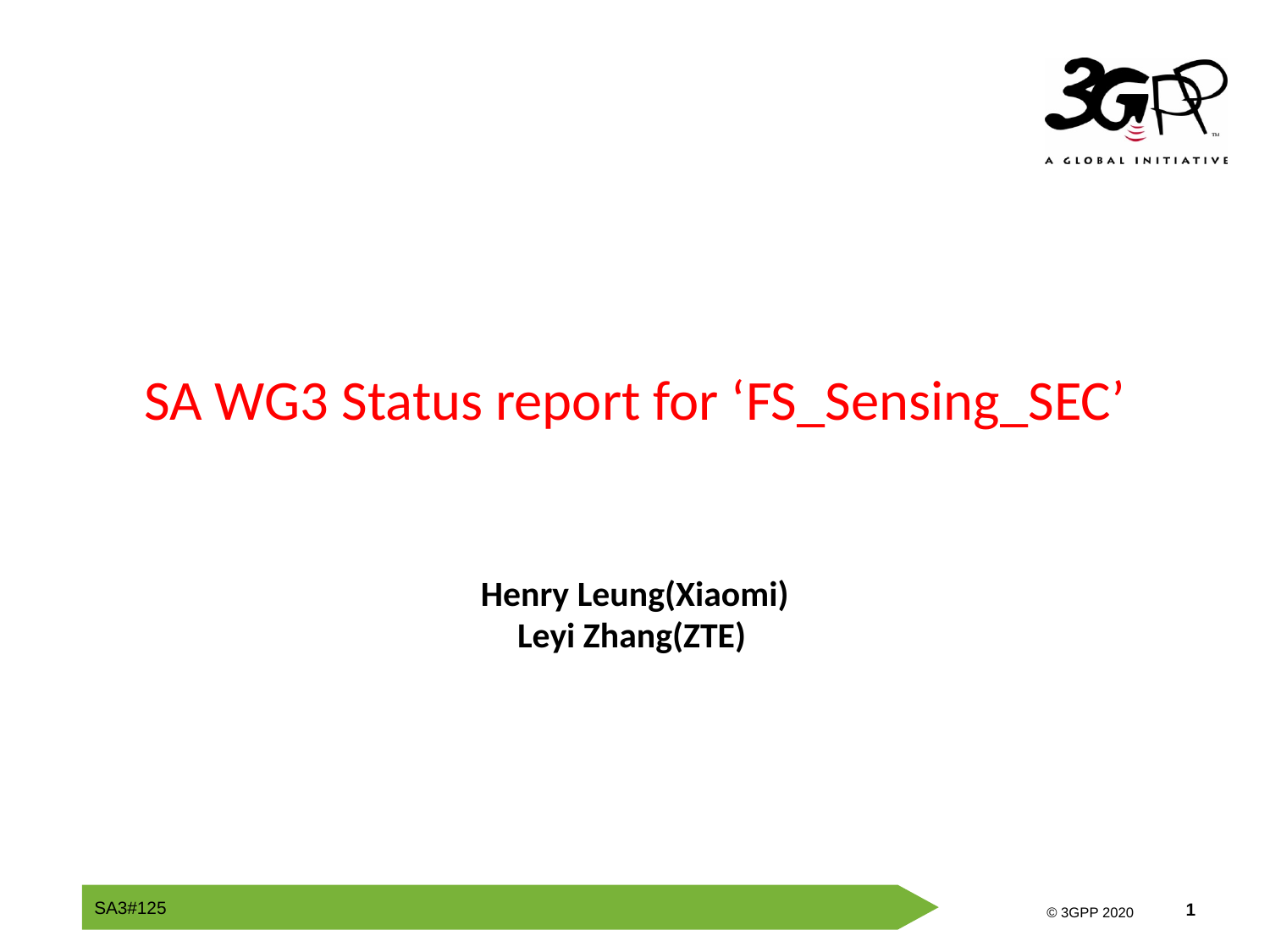

# SA WG3 Status report for ‘FS_Sensing_SEC’
Henry Leung(Xiaomi)
        Leyi Zhang(ZTE)